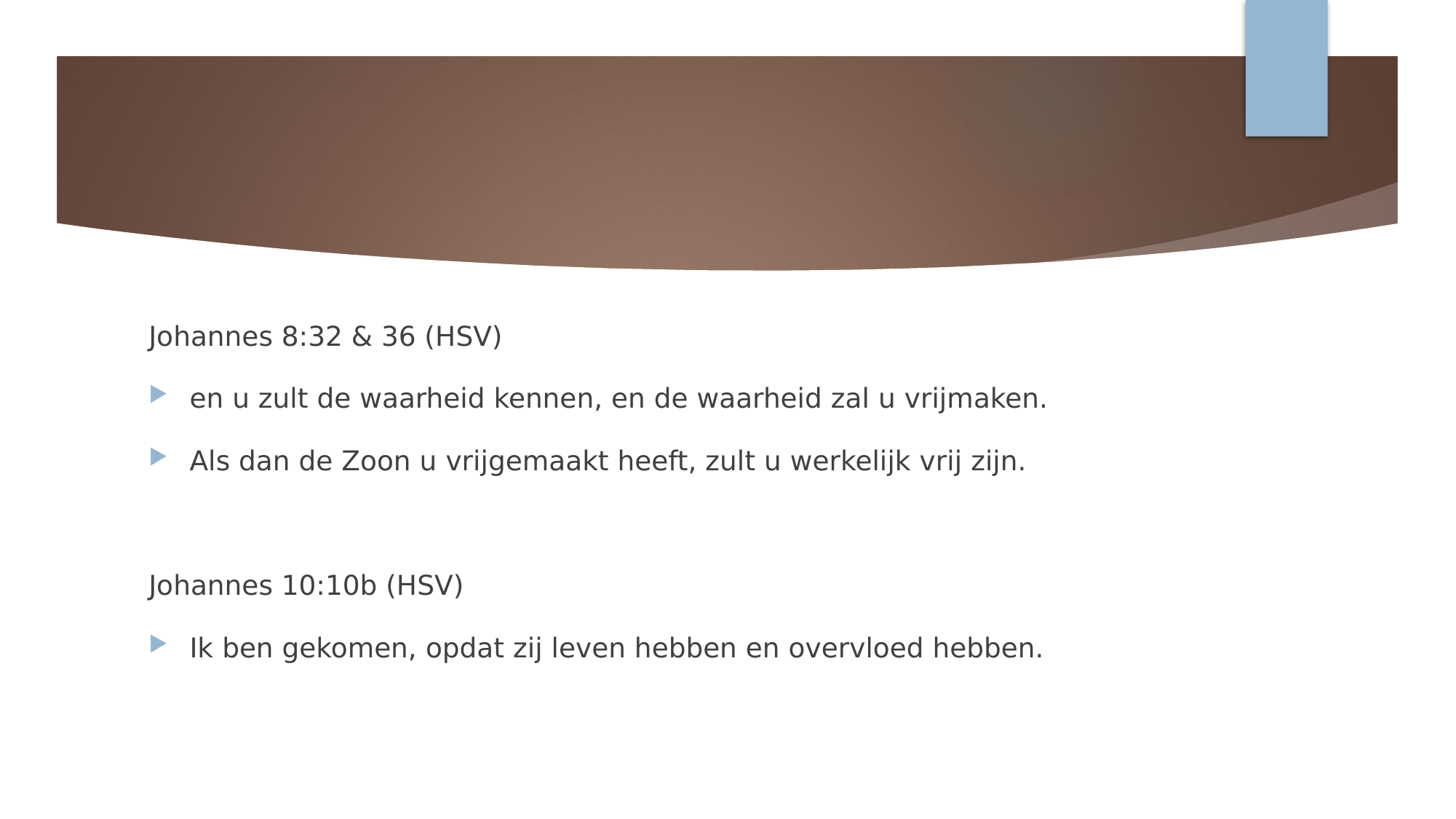

#
Johannes 8:32 & 36 (HSV)
en u zult de waarheid kennen, en de waarheid zal u vrijmaken.
Als dan de Zoon u vrijgemaakt heeft, zult u werkelijk vrij zijn.

Johannes 10:10b (HSV)
Ik ben gekomen, opdat zij leven hebben en overvloed hebben.